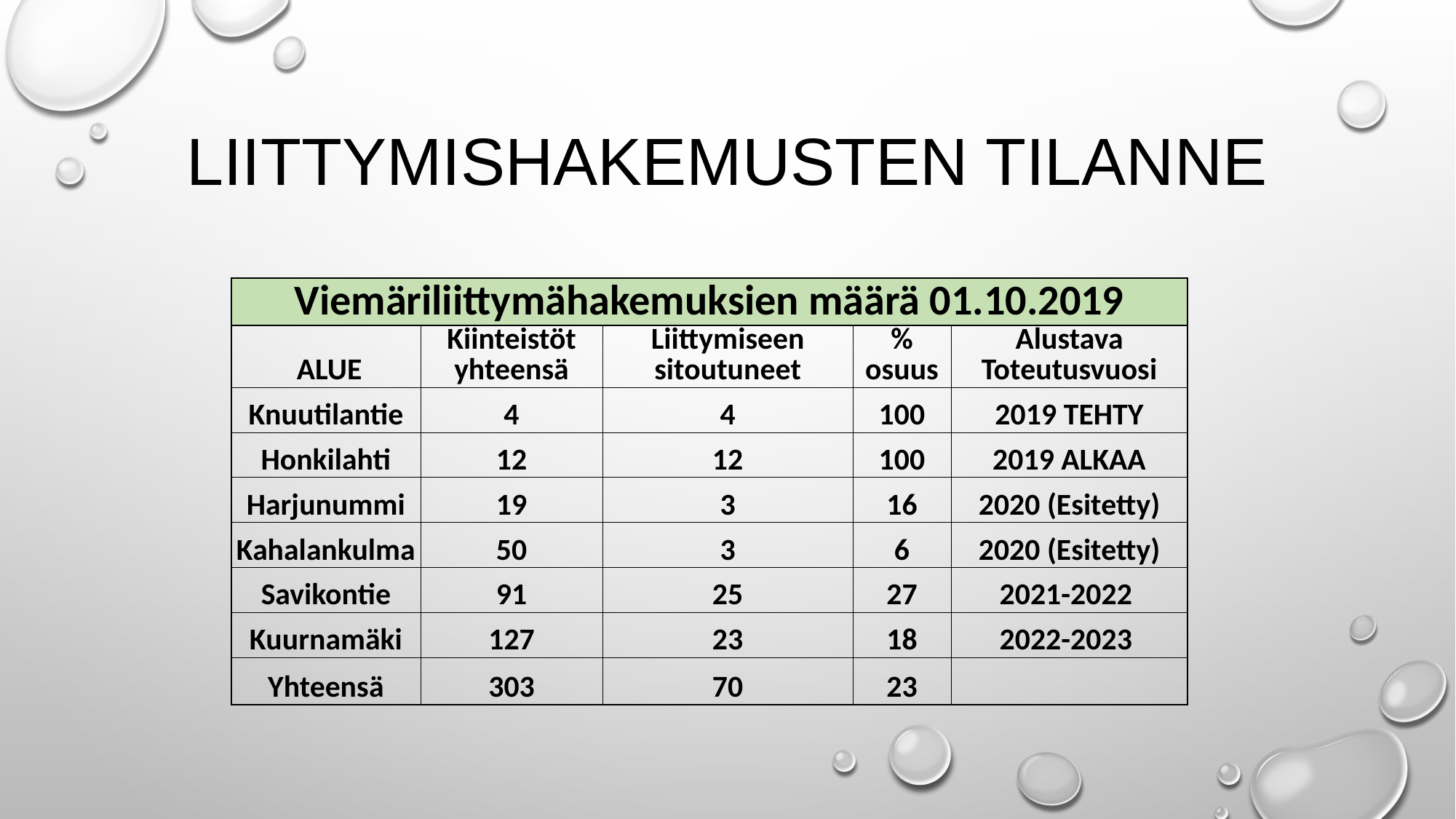

# Liittymishakemusten tilanne
| Viemäriliittymähakemuksien määrä 01.10.2019 |  |  |  |  |
| --- | --- | --- | --- | --- |
| ALUE | Kiinteistöt yhteensä | Liittymiseen sitoutuneet | % osuus | Alustava Toteutusvuosi |
| Knuutilantie | 4 | 4 | 100 | 2019 TEHTY |
| Honkilahti | 12 | 12 | 100 | 2019 ALKAA |
| Harjunummi | 19 | 3 | 16 | 2020 (Esitetty) |
| Kahalankulma | 50 | 3 | 6 | 2020 (Esitetty) |
| Savikontie | 91 | 25 | 27 | 2021-2022 |
| Kuurnamäki | 127 | 23 | 18 | 2022-2023 |
| Yhteensä | 303 | 70 | 23 |  |